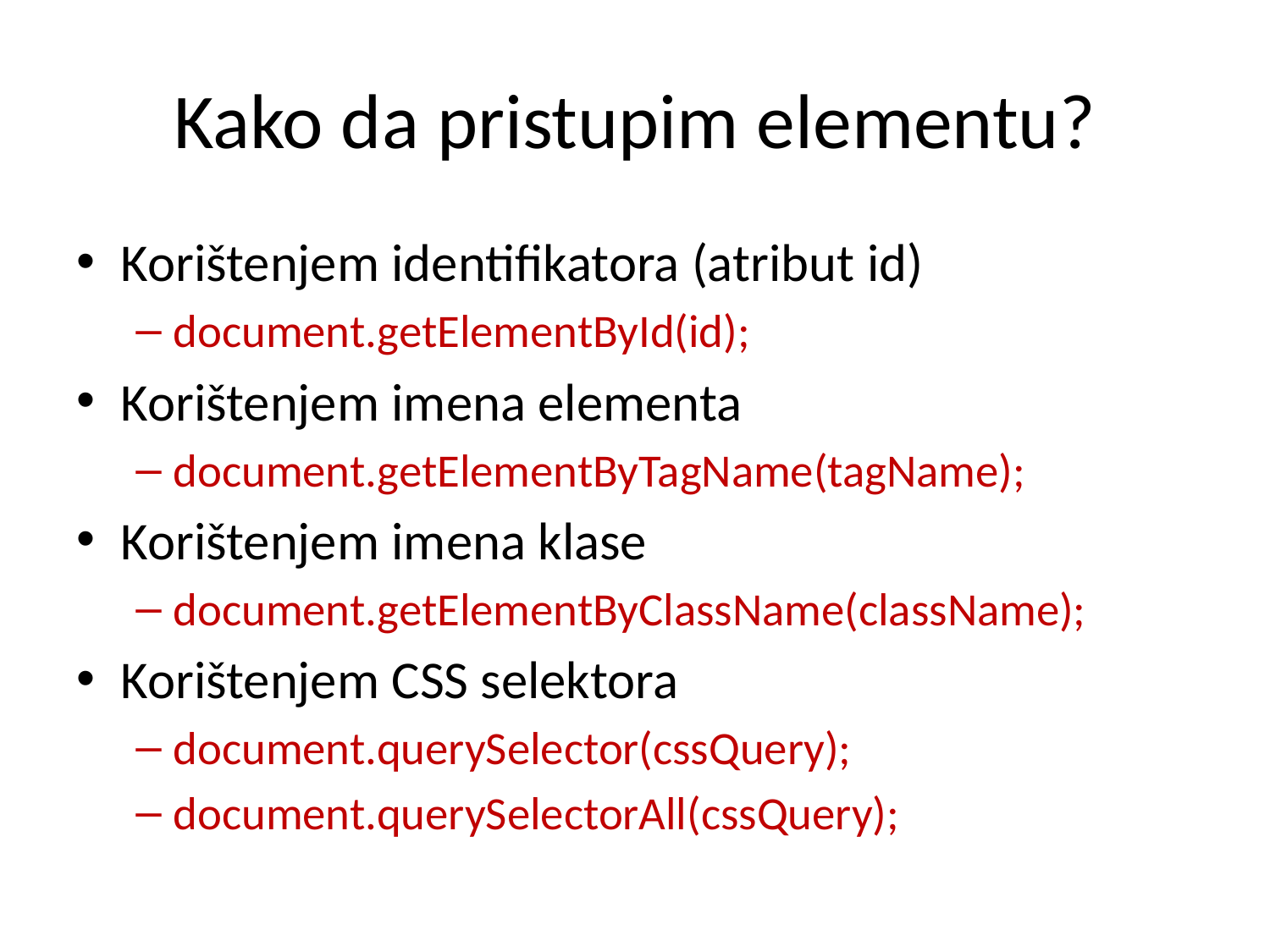

# Kako da pristupim elementu?
Korištenjem identifikatora (atribut id)
document.getElementById(id);
Korištenjem imena elementa
document.getElementByTagName(tagName);
Korištenjem imena klase
document.getElementByClassName(className);
Korištenjem CSS selektora
document.querySelector(cssQuery);
document.querySelectorAll(cssQuery);